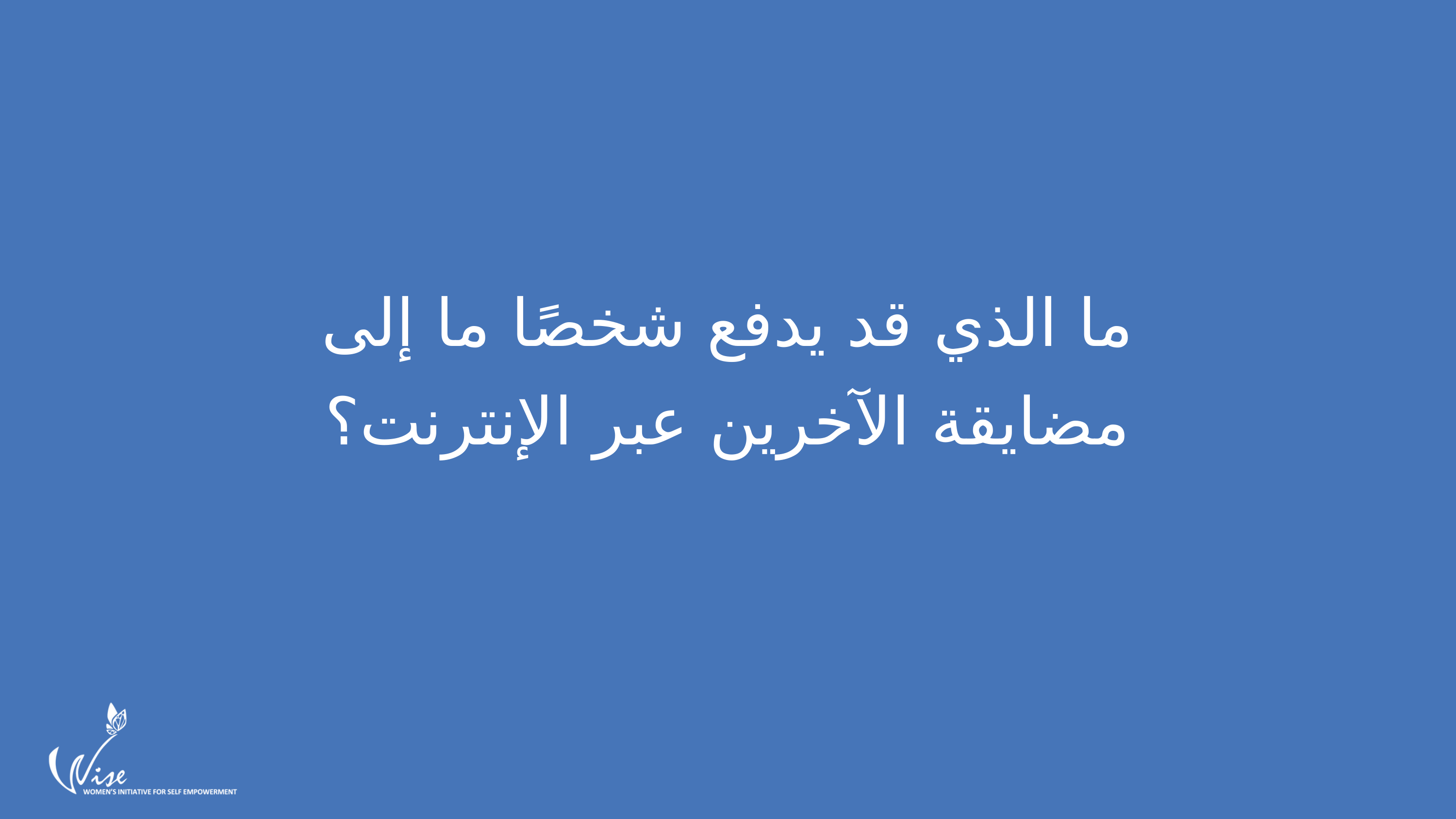

ما الذي قد يدفع شخصًا ما إلى مضايقة الآخرين عبر الإنترنت؟